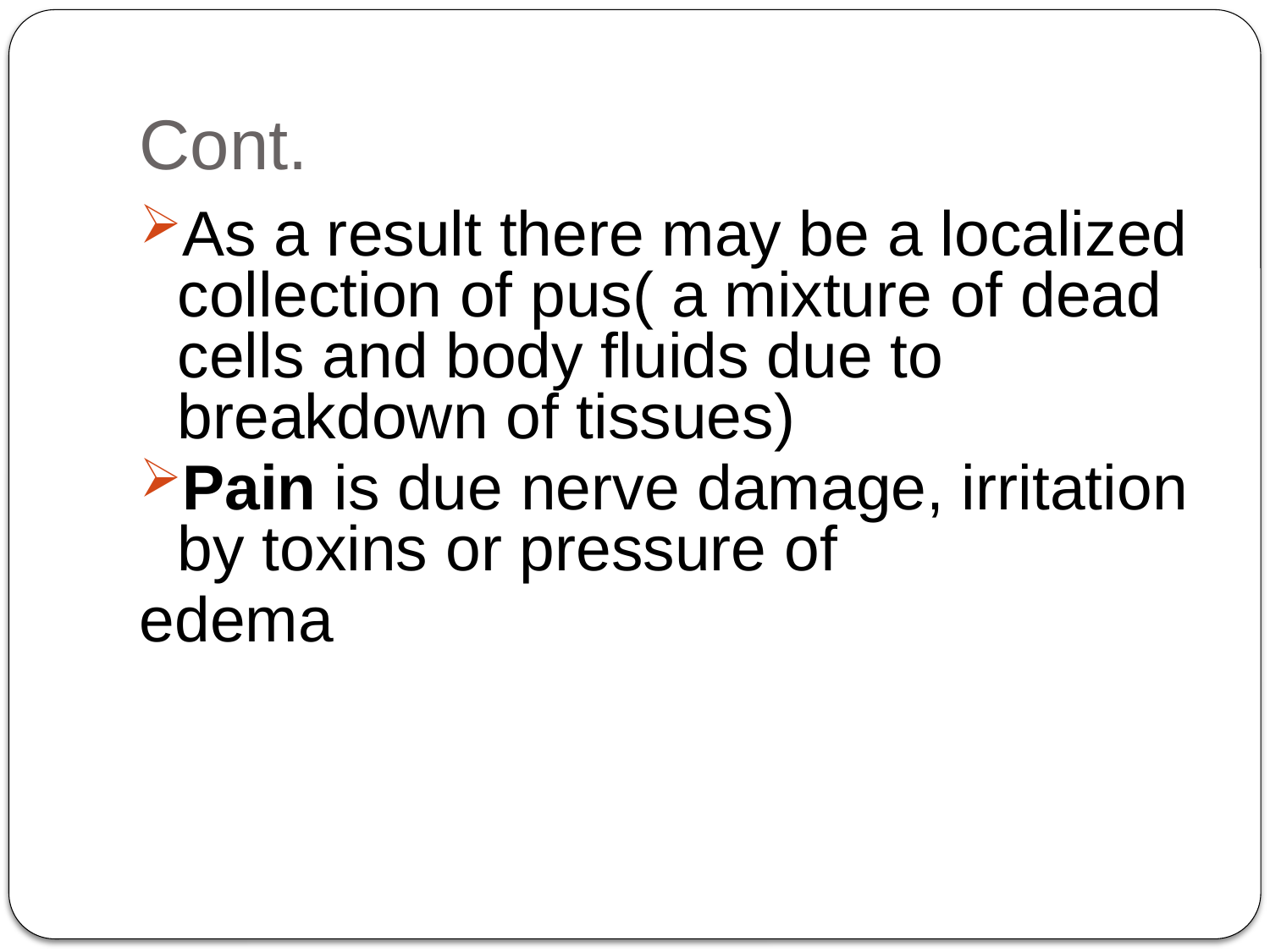

# Cont.
As a result there may be a localized collection of pus( a mixture of dead cells and body fluids due to breakdown of tissues)
Pain is due nerve damage, irritation by toxins or pressure of
edema